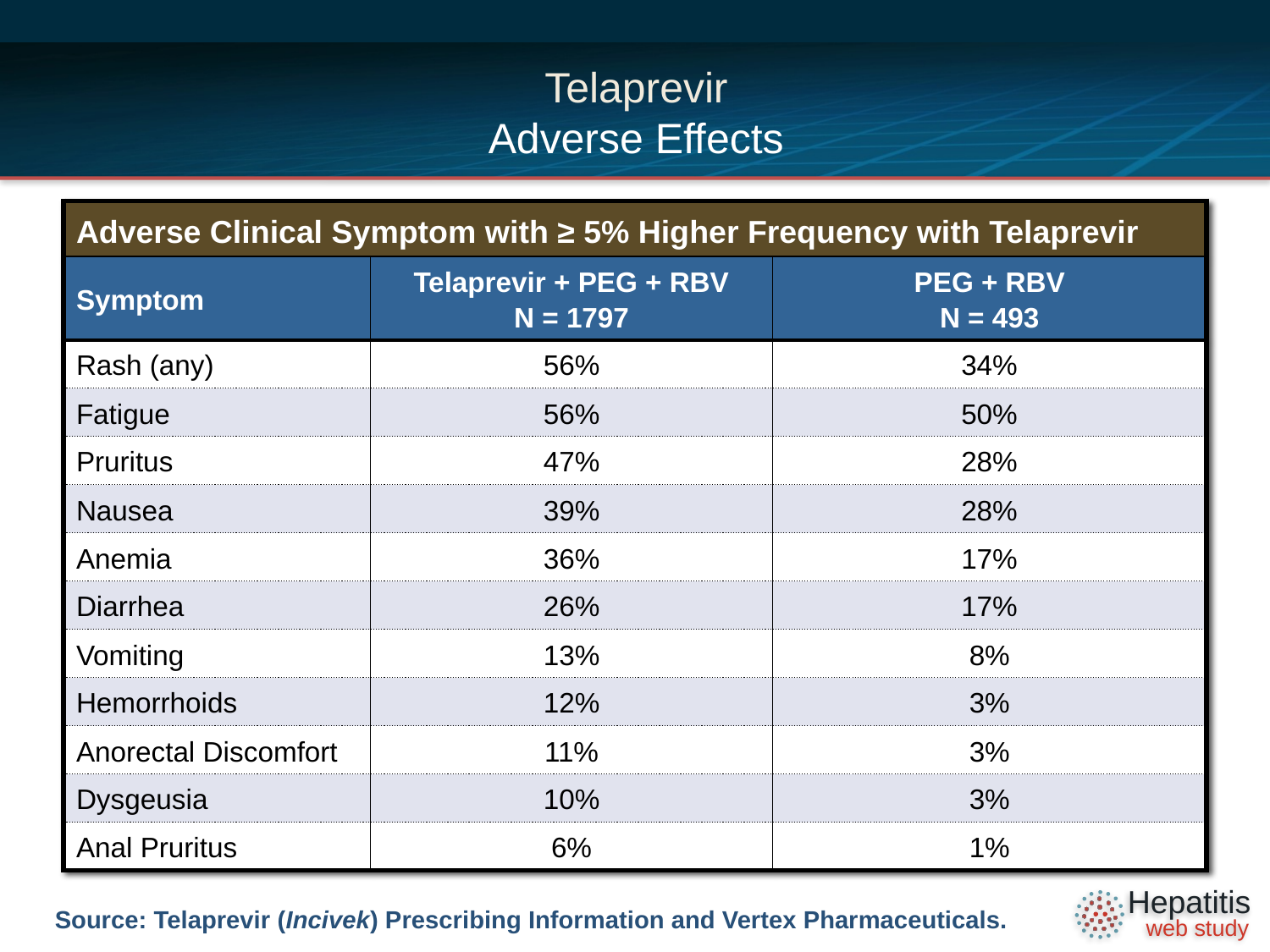

# Telaprevir Adverse Effects
| Adverse Clinical Symptom with ≥ 5% Higher Frequency with Telaprevir |  |  |
| --- | --- | --- |
| Symptom | Telaprevir + PEG + RBV N = 1797 | PEG + RBV N = 493 |
| Rash (any) | 56% | 34% |
| Fatigue | 56% | 50% |
| Pruritus | 47% | 28% |
| Nausea | 39% | 28% |
| Anemia | 36% | 17% |
| Diarrhea | 26% | 17% |
| Vomiting | 13% | 8% |
| Hemorrhoids | 12% | 3% |
| Anorectal Discomfort | 11% | 3% |
| Dysgeusia | 10% | 3% |
| Anal Pruritus | 6% | 1% |
Source: Telaprevir (Incivek) Prescribing Information and Vertex Pharmaceuticals.